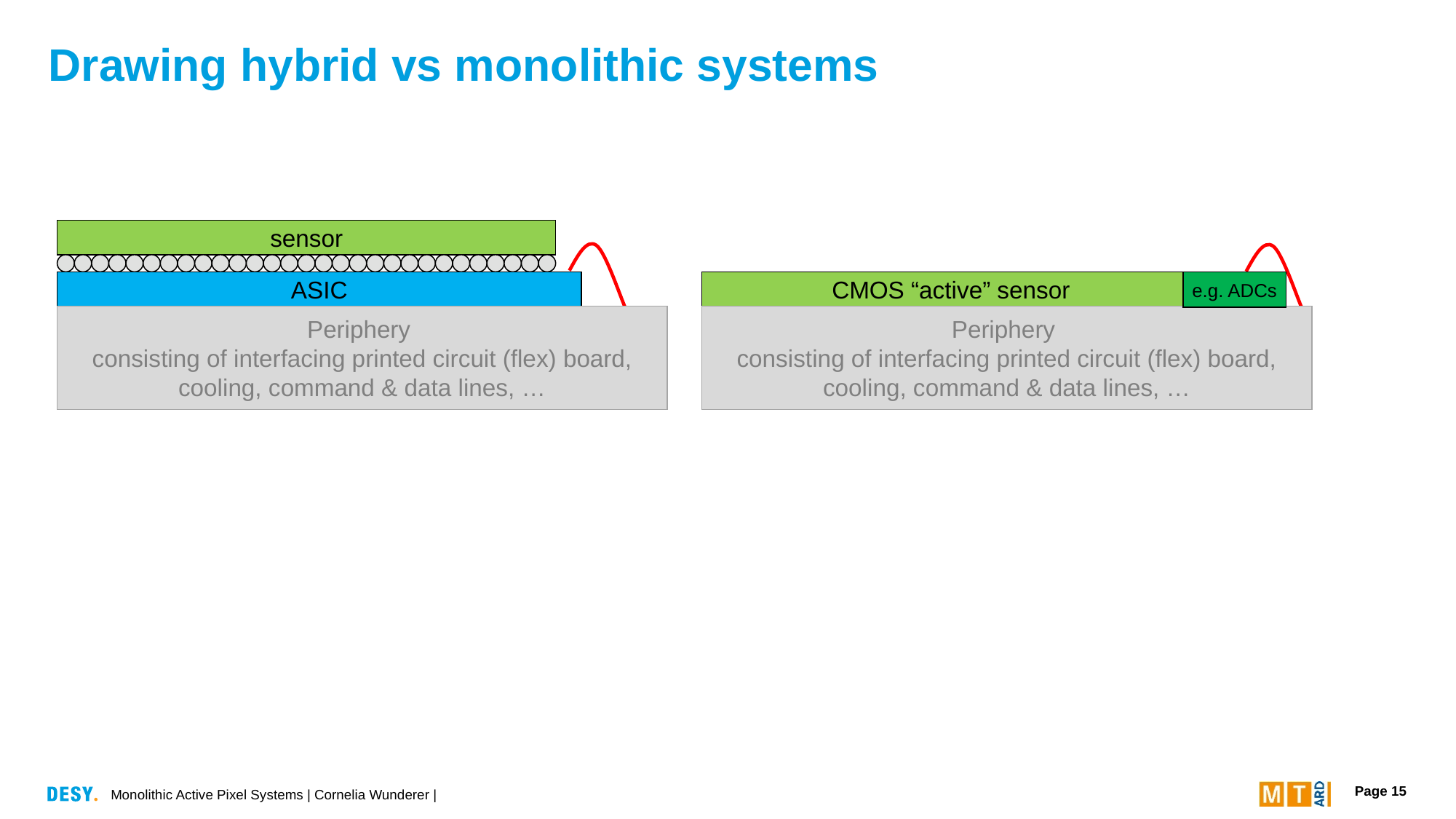

# Drawing hybrid vs monolithic systems

sensor

ASIC
Periphery
consisting of interfacing printed circuit (flex) board, cooling, command & data lines, …

CMOS “active” sensor
e.g. ADCs
Periphery
consisting of interfacing printed circuit (flex) board, cooling, command & data lines, …
Monolithic Active Pixel Systems | Cornelia Wunderer |